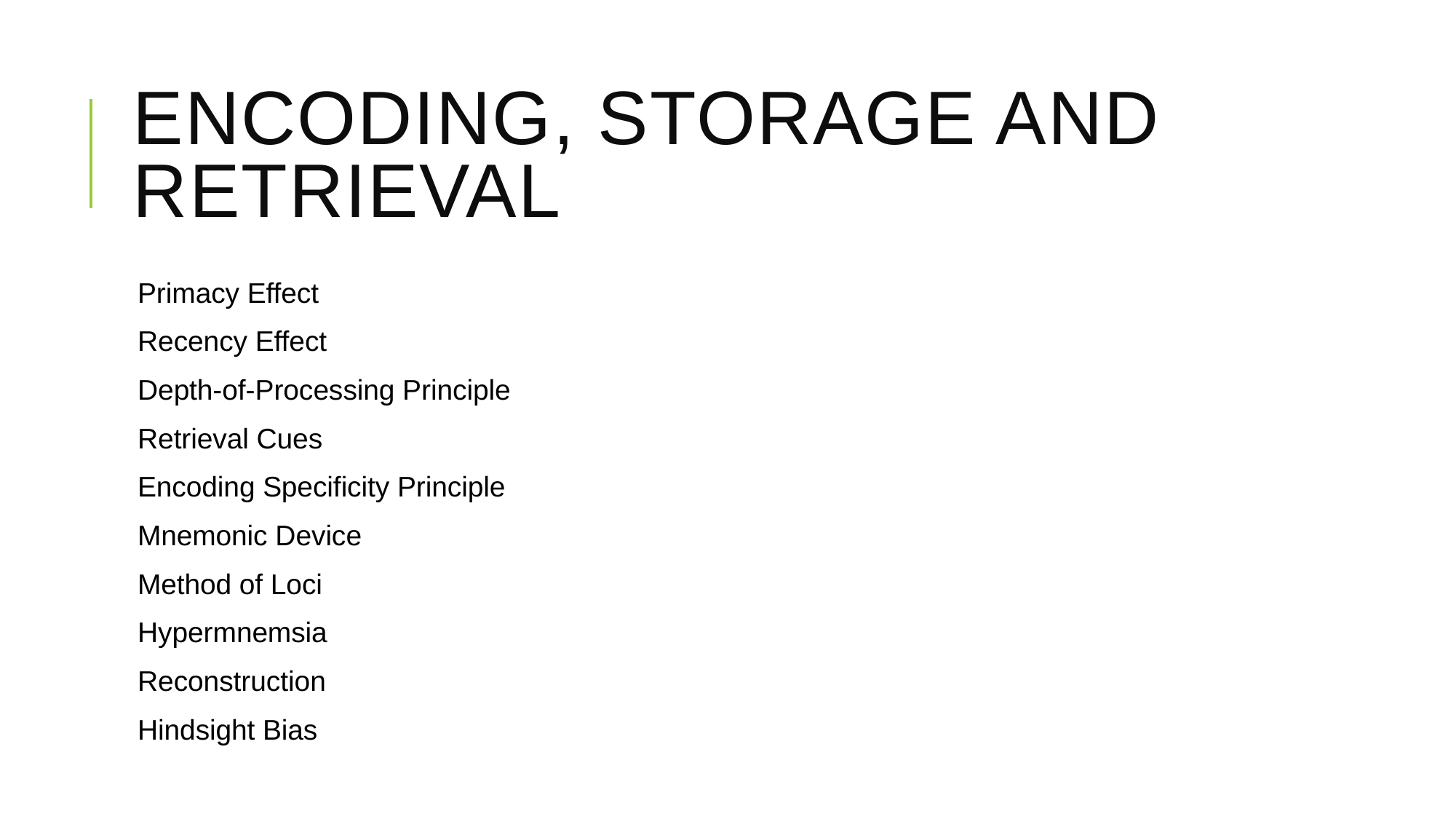

# Encoding, Storage and Retrieval
Primacy Effect
Recency Effect
Depth-of-Processing Principle
Retrieval Cues
Encoding Specificity Principle
Mnemonic Device
Method of Loci
Hypermnemsia
Reconstruction
Hindsight Bias